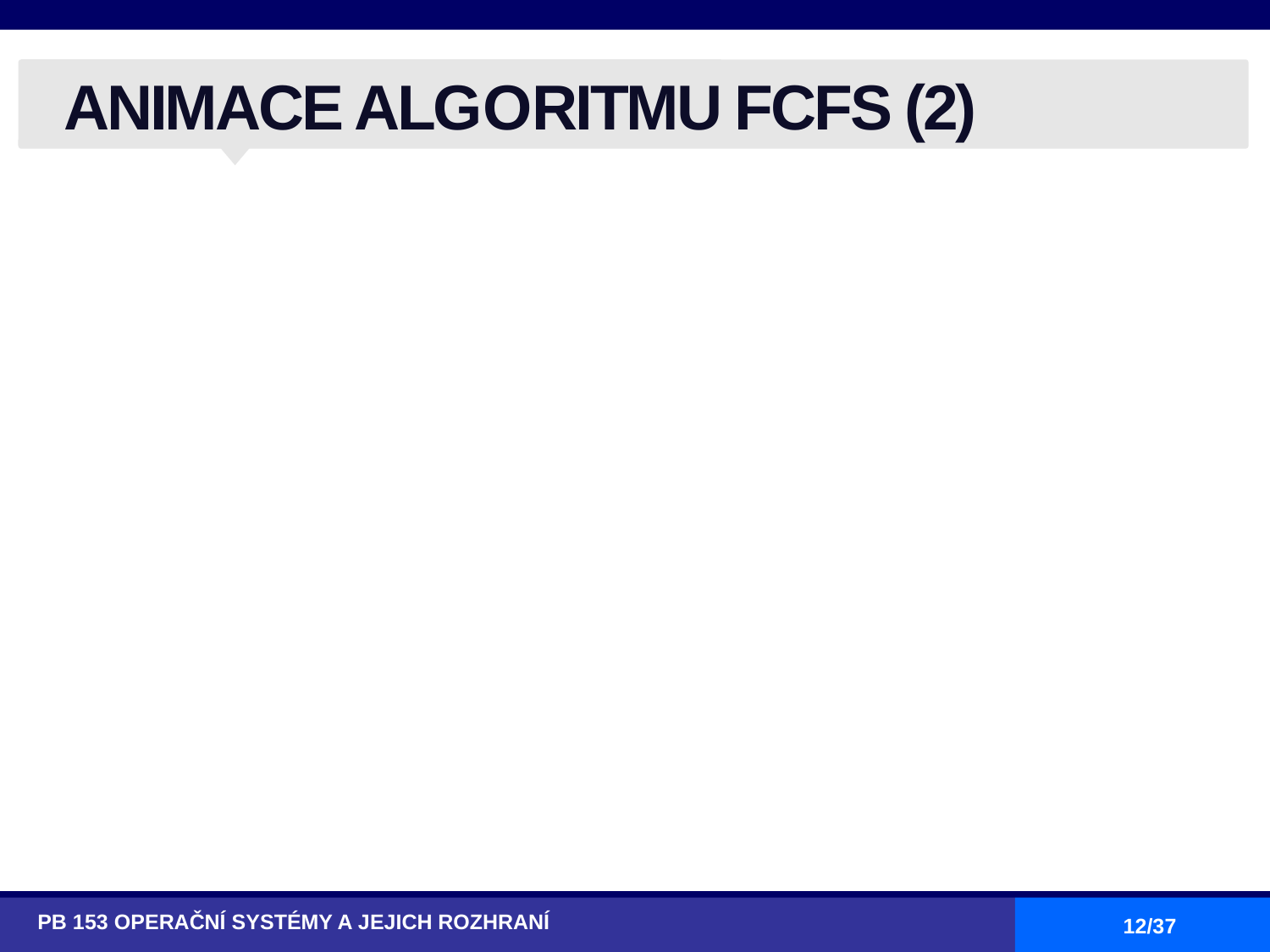

# ANIMACE ALGORITMU FCFS (2)
PB 153 OPERAČNÍ SYSTÉMY A JEJICH ROZHRANÍ